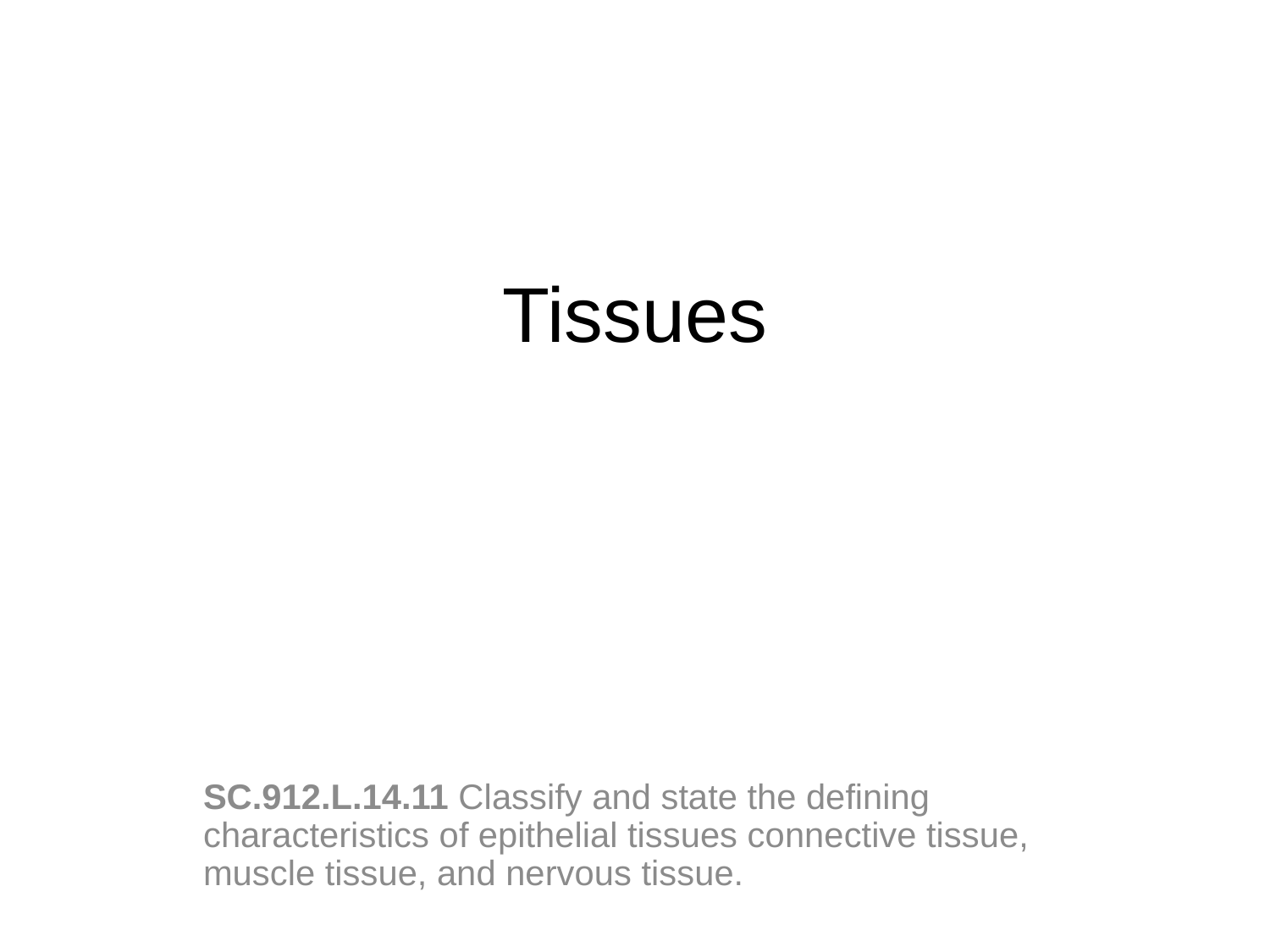

# Tissues
SC.912.L.14.11 Classify and state the defining characteristics of epithelial tissues connective tissue, muscle tissue, and nervous tissue.